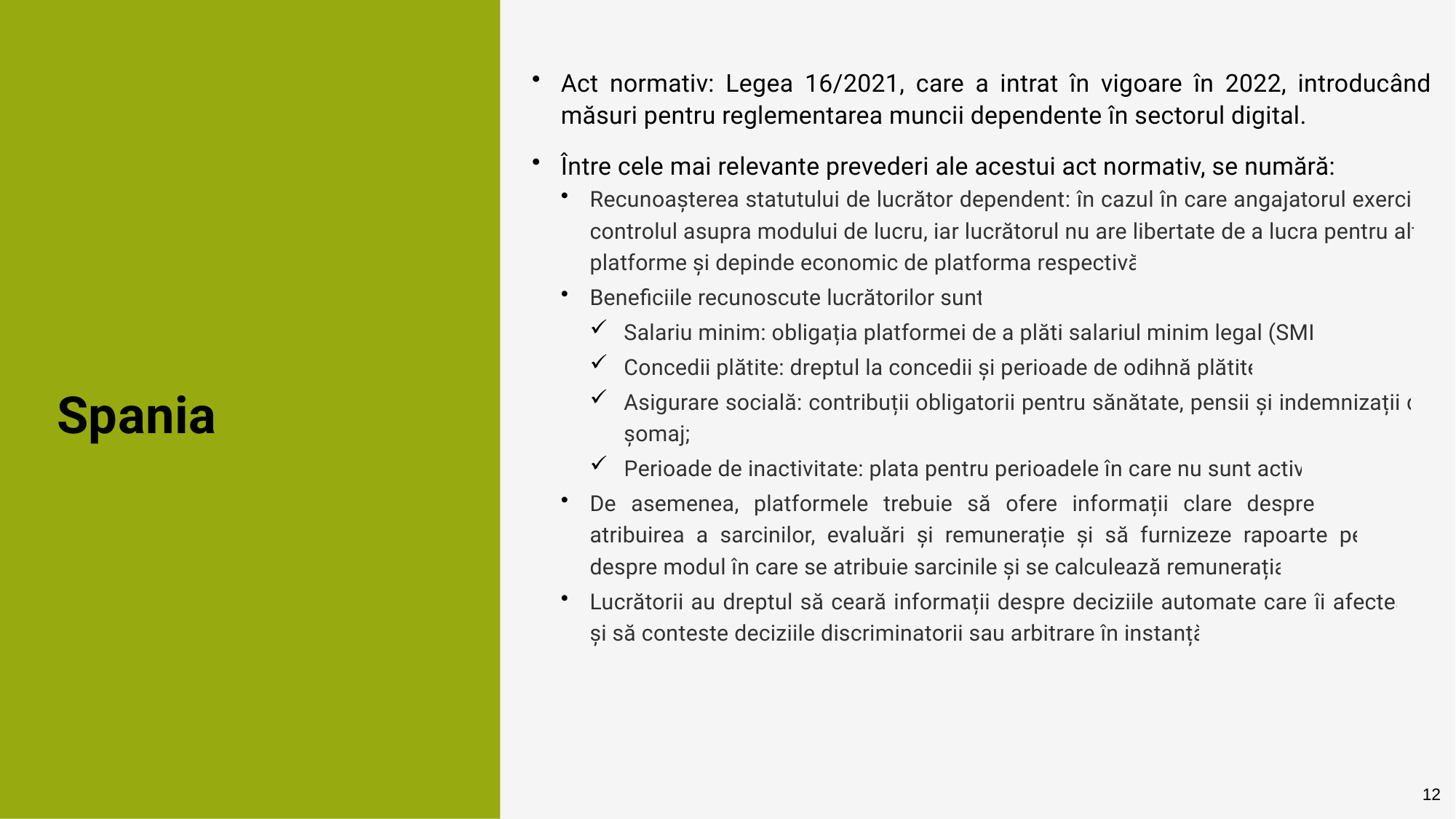

Act normativ: Legea 16/2021, care a intrat în vigoare în 2022, introducând măsuri pentru reglementarea muncii dependente în sectorul digital.
Între cele mai relevante prevederi ale acestui act normativ, se numără:
Recunoașterea statutului de lucrător dependent: în cazul în care angajatorul exercită controlul asupra modului de lucru, iar lucrătorul nu are libertate de a lucra pentru alte platforme și depinde economic de platforma respectivă.
Beneficiile recunoscute lucrătorilor sunt:
Salariu minim: obligația platformei de a plăti salariul minim legal (SMI);
Concedii plătite: dreptul la concedii și perioade de odihnă plătite;
Asigurare socială: contribuții obligatorii pentru sănătate, pensii și indemnizații de șomaj;
Perioade de inactivitate: plata pentru perioadele în care nu sunt activi.
De asemenea, platformele trebuie să ofere informații clare despre modul de atribuirea a sarcinilor, evaluări și remunerație și să furnizeze rapoarte periodice despre modul în care se atribuie sarcinile și se calculează remunerația.
Lucrătorii au dreptul să ceară informații despre deciziile automate care îi afectează și să conteste deciziile discriminatorii sau arbitrare în instanță.
Spania

12